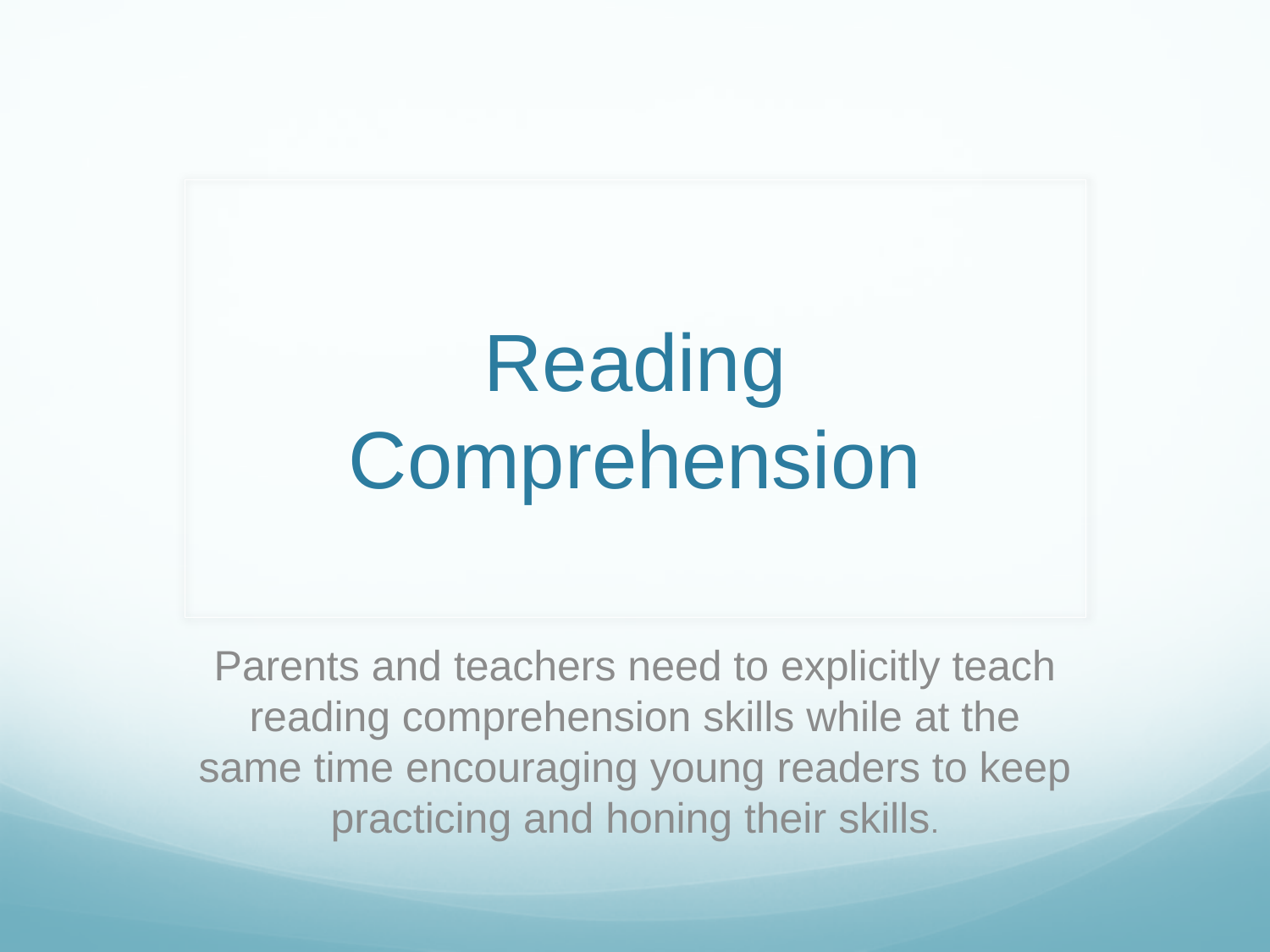

# Reading Comprehension

Parents and teachers need to explicitly teach reading comprehension skills while at the same time encouraging young readers to keep practicing and honing their skills.